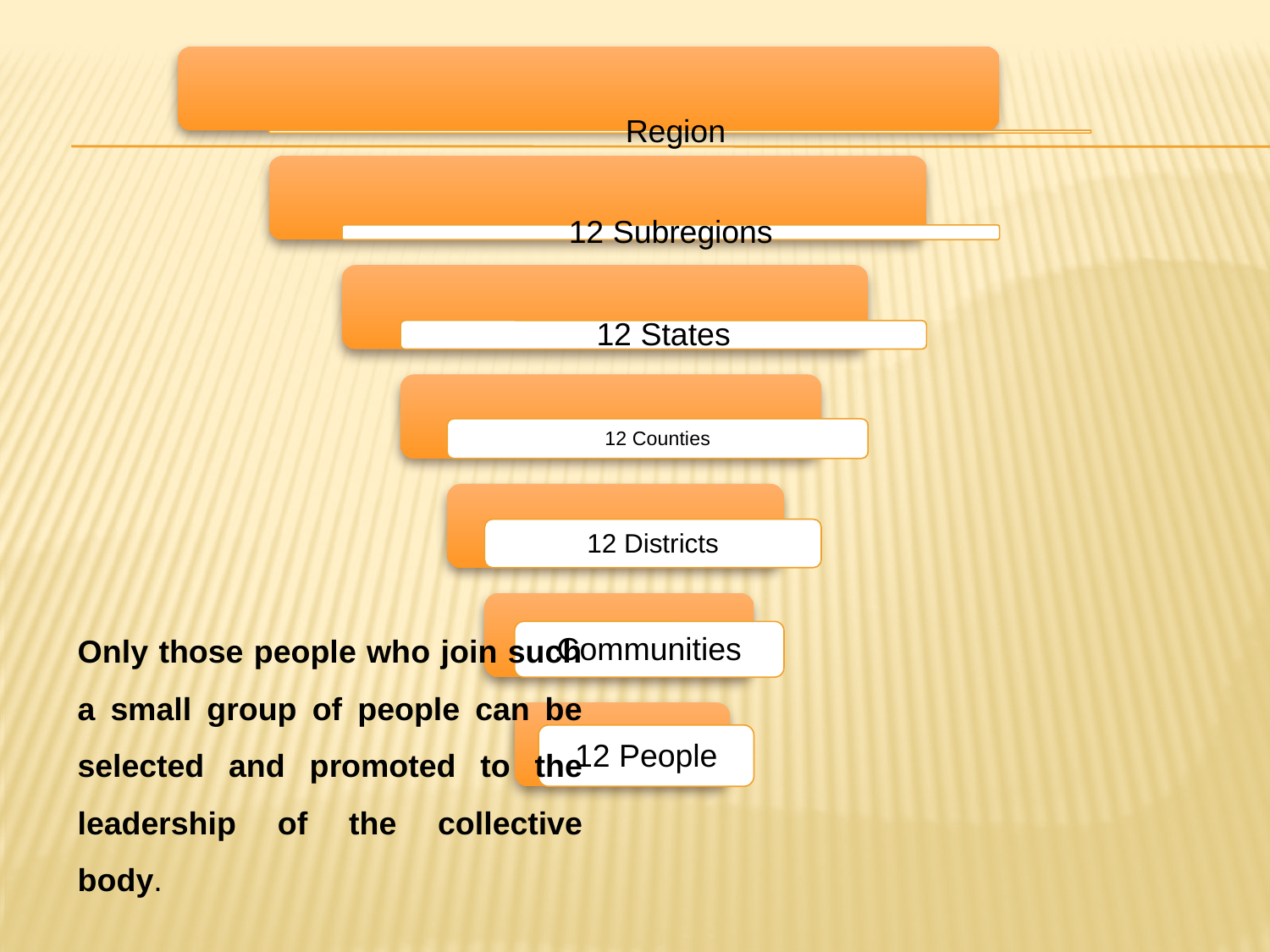

Region
12 Subregions
12 States
12 Counties
12 Districts
Communities
12 People
Only those people who join such a small group of people can be selected and promoted to the leadership of the collective body.